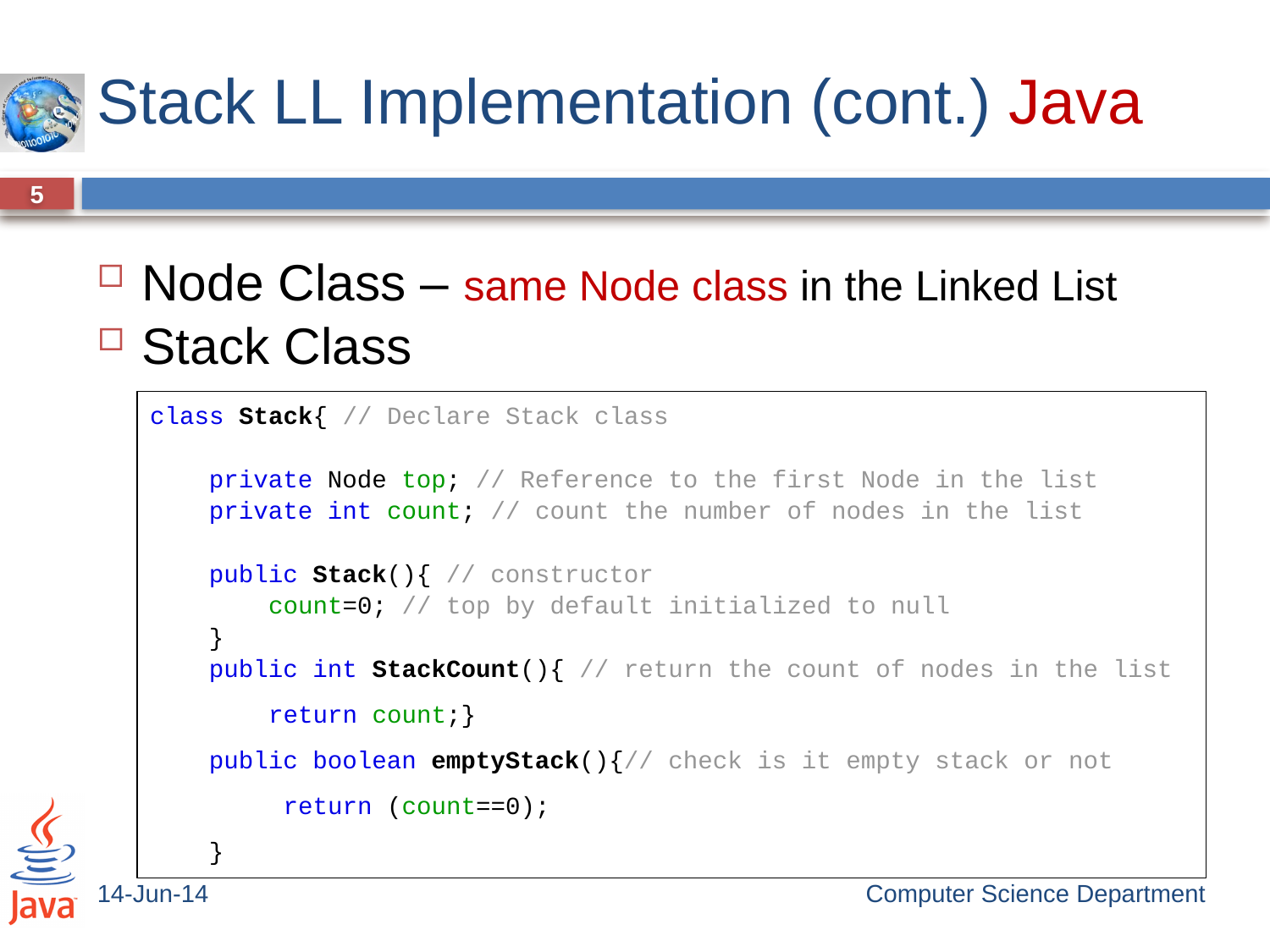

# Stack LL Implementation (cont.) Java
5
Node Class – same Node class in the Linked List

Stack Class
class Stack{ // Declare Stack class

    private Node top; // Reference to the first Node in the list
    private int count; // count the number of nodes in the list

    public Stack(){ // constructor
        count=0; // top by default initialized to null
    }
    public int StackCount(){ // return the count of nodes in the list
        return count;}
    public boolean emptyStack(){// check is it empty stack or not
         return (count==0);
    }
14-Jun-14
Computer Science Department